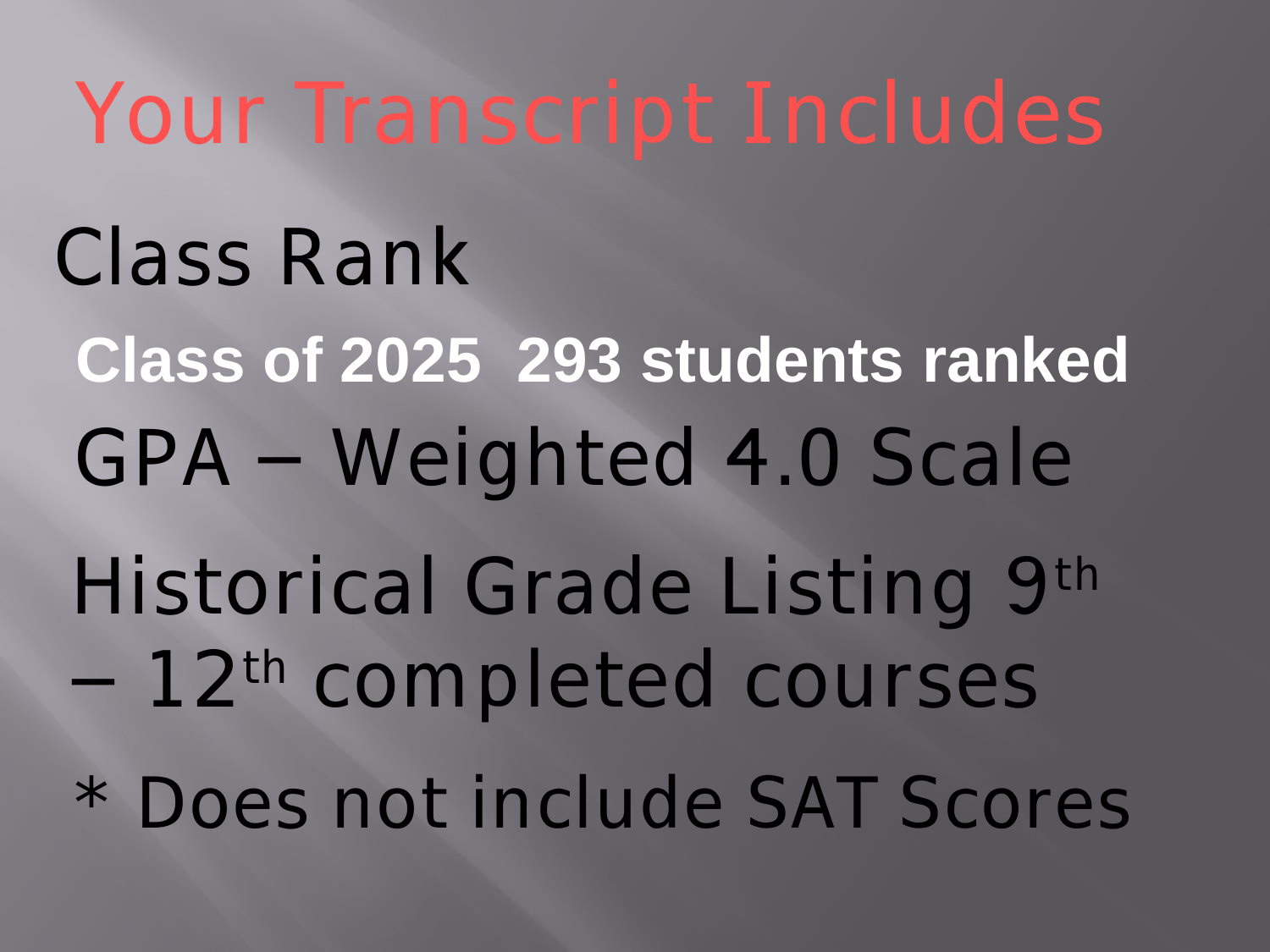

Your Transcript Includes
Class Rank
Class of 2025  293 students ranked
GPA – Weighted 4.0 Scale
Historical Grade Listing 9th – 12th completed courses
* Does not include SAT Scores